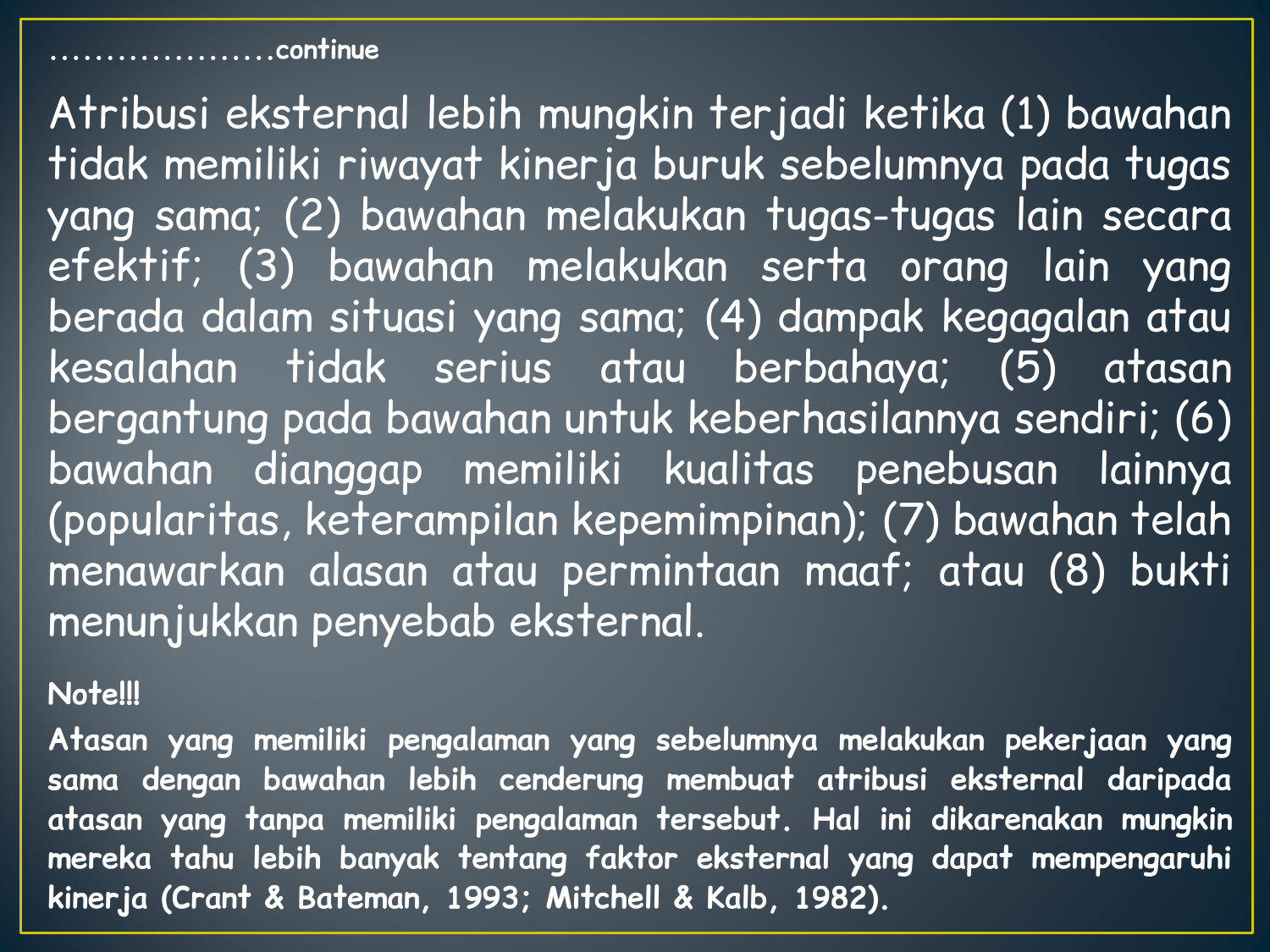

....................continue
Atribusi eksternal lebih mungkin terjadi ketika (1) bawahan tidak memiliki riwayat kinerja buruk sebelumnya pada tugas yang sama; (2) bawahan melakukan tugas-tugas lain secara efektif; (3) bawahan melakukan serta orang lain yang berada dalam situasi yang sama; (4) dampak kegagalan atau kesalahan tidak serius atau berbahaya; (5) atasan bergantung pada bawahan untuk keberhasilannya sendiri; (6) bawahan dianggap memiliki kualitas penebusan lainnya (popularitas, keterampilan kepemimpinan); (7) bawahan telah menawarkan alasan atau permintaan maaf; atau (8) bukti menunjukkan penyebab eksternal.
Note!!!
Atasan yang memiliki pengalaman yang sebelumnya melakukan pekerjaan yang sama dengan bawahan lebih cenderung membuat atribusi eksternal daripada atasan yang tanpa memiliki pengalaman tersebut. Hal ini dikarenakan mungkin mereka tahu lebih banyak tentang faktor eksternal yang dapat mempengaruhi kinerja (Crant & Bateman, 1993; Mitchell & Kalb, 1982).